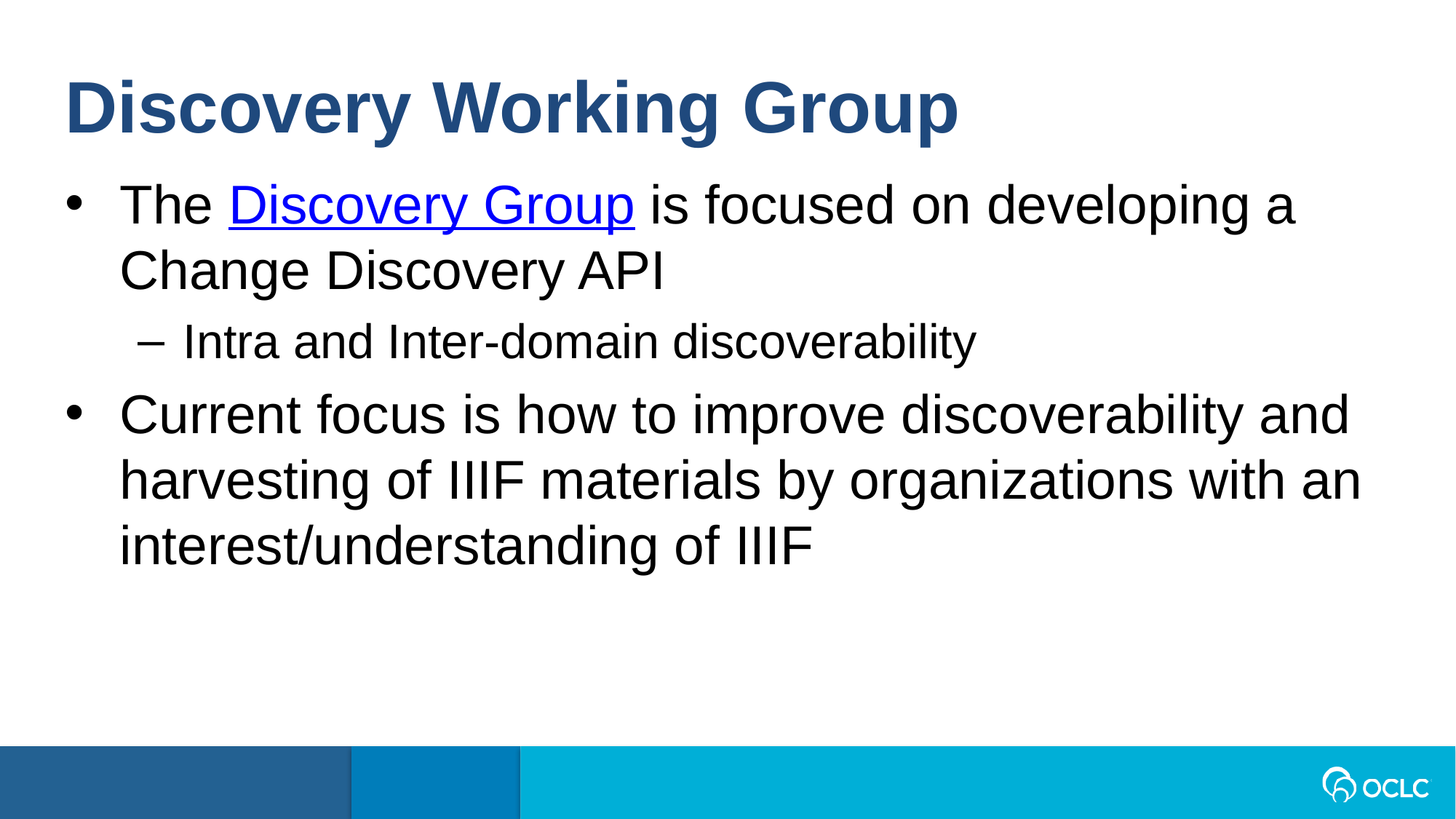

Discovery Working Group
The Discovery Group is focused on developing a Change Discovery API
Intra and Inter-domain discoverability
Current focus is how to improve discoverability and harvesting of IIIF materials by organizations with an interest/understanding of IIIF